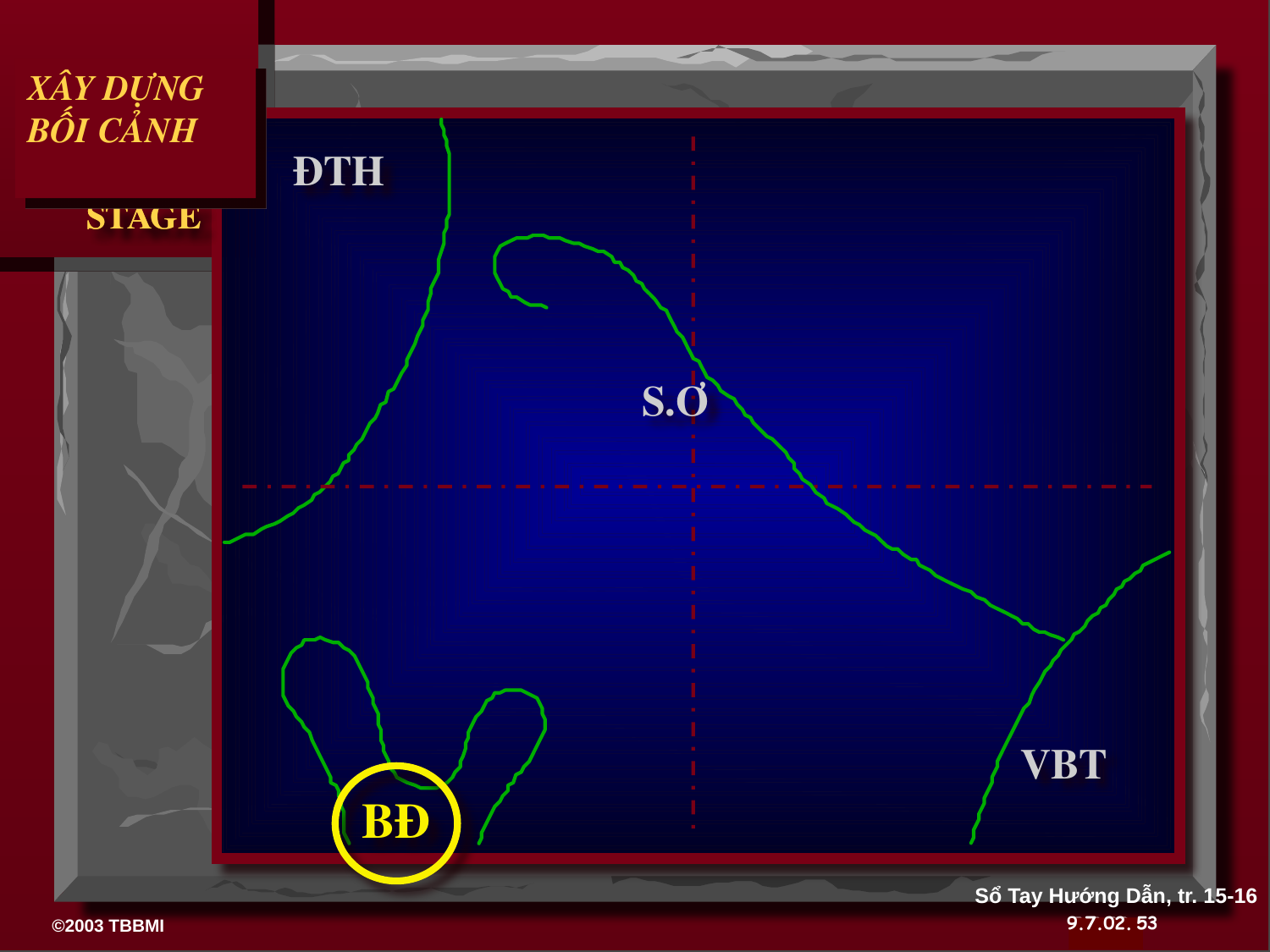

XÂY DỰNG BỐI CẢNH

 DRESSING
        THE
   STAGE

ĐTH

S.Ơ

VBT

BĐ

Sổ Tay Hướng Dẫn, tr. 15-16
53